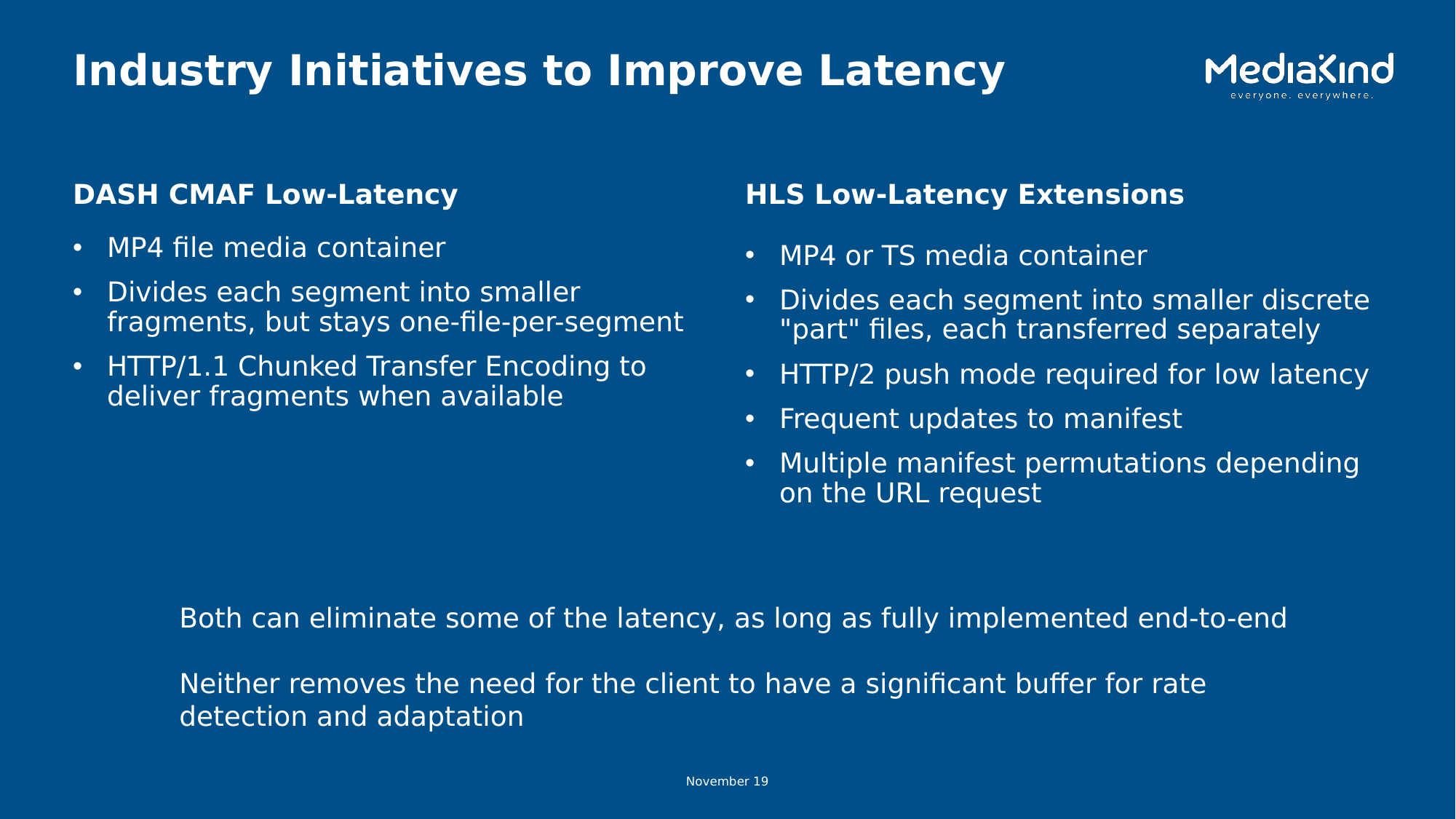

# Industry Initiatives to Improve Latency
DASH CMAF Low-Latency
HLS Low-Latency Extensions
MP4 file media container
Divides each segment into smaller fragments, but stays one-file-per-segment
HTTP/1.1 Chunked Transfer Encoding to deliver fragments when available

MP4 or TS media container
Divides each segment into smaller discrete "part" files, each transferred separately
HTTP/2 push mode required for low latency
Frequent updates to manifest
Multiple manifest permutations depending on the URL request

Both can eliminate some of the latency, as long as fully implemented end-to-end

Neither removes the need for the client to have a significant buffer for rate
detection and adaptation

November 19
4